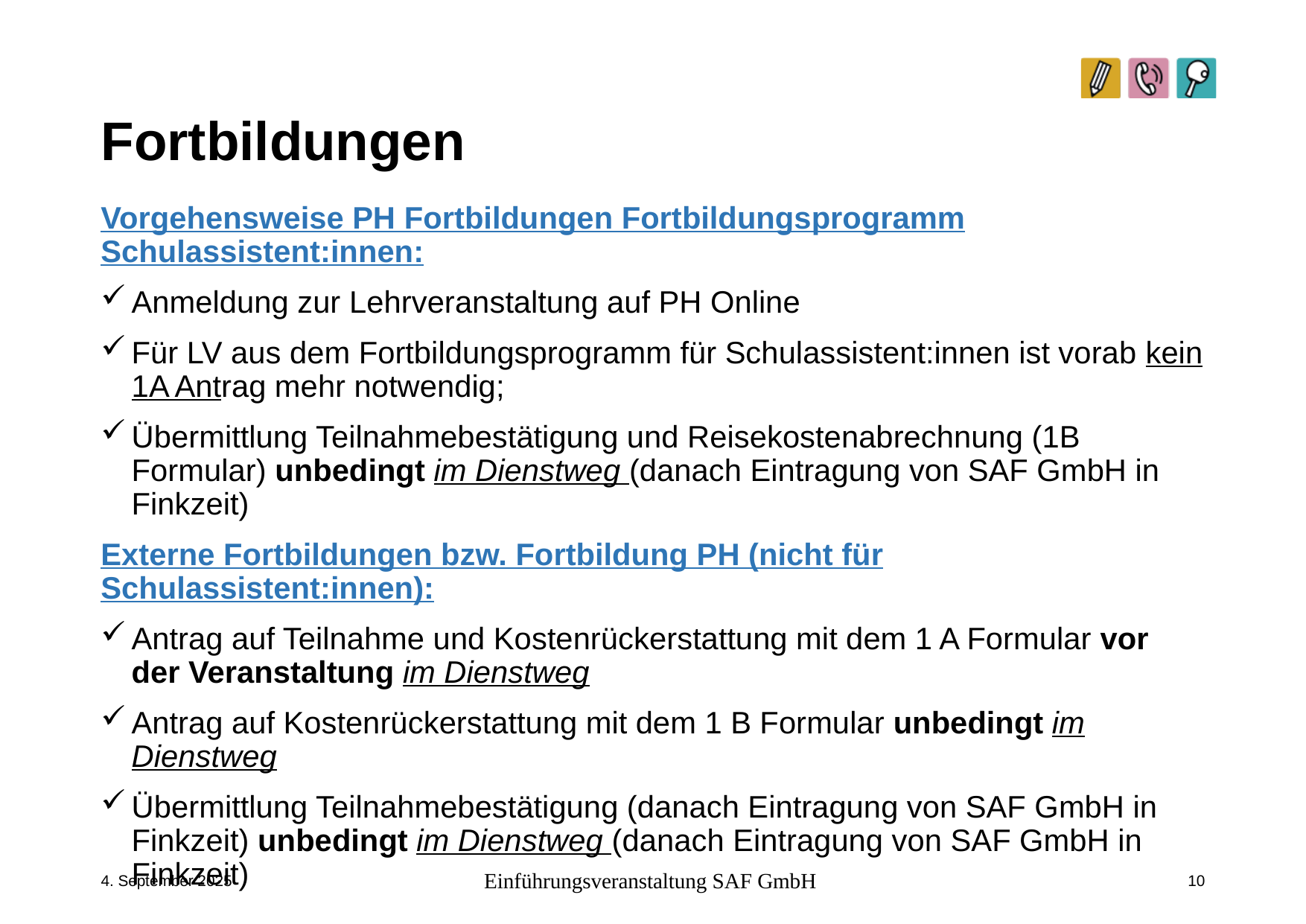

# Fortbildungen

Vorgehensweise PH Fortbildungen Fortbildungsprogramm Schulassistent:innen:
Anmeldung zur Lehrveranstaltung auf PH Online
Für LV aus dem Fortbildungsprogramm für Schulassistent:innen ist vorab kein 1A Antrag mehr notwendig;
Übermittlung Teilnahmebestätigung und Reisekostenabrechnung (1B Formular) unbedingt im Dienstweg (danach Eintragung von SAF GmbH in Finkzeit)
Externe Fortbildungen bzw. Fortbildung PH (nicht für Schulassistent:innen):
Antrag auf Teilnahme und Kostenrückerstattung mit dem 1 A Formular vor der Veranstaltung im Dienstweg
Antrag auf Kostenrückerstattung mit dem 1 B Formular unbedingt im Dienstweg
Übermittlung Teilnahmebestätigung (danach Eintragung von SAF GmbH in Finkzeit) unbedingt im Dienstweg (danach Eintragung von SAF GmbH in Finkzeit)

4. September 2025
Einführungsveranstaltung SAF GmbH
10